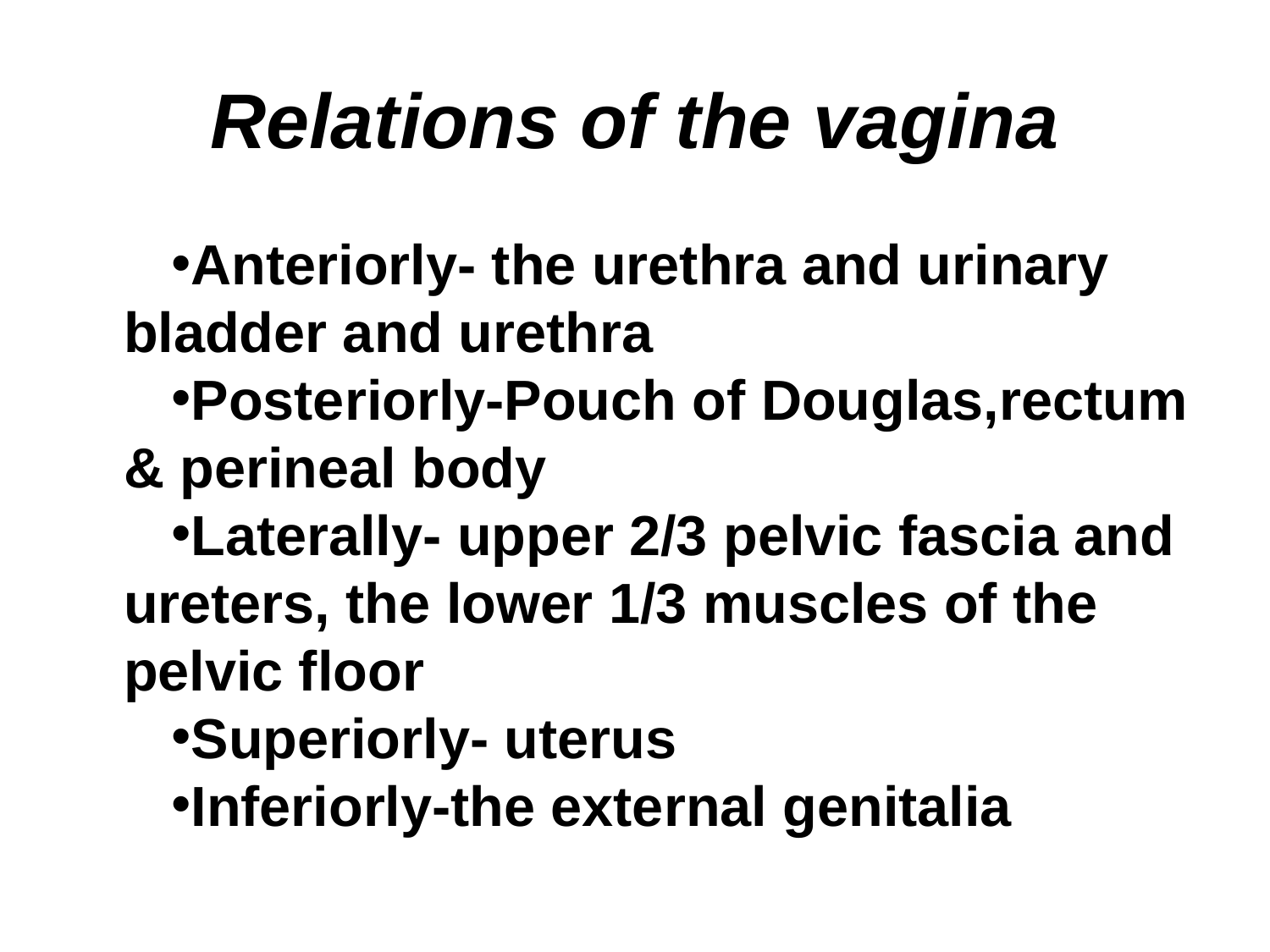

# Relations of the vagina
Anteriorly- the urethra and urinary bladder and urethra
Posteriorly-Pouch of Douglas,rectum & perineal body
Laterally- upper 2/3 pelvic fascia and ureters, the lower 1/3 muscles of the pelvic floor
Superiorly- uterus
Inferiorly-the external genitalia